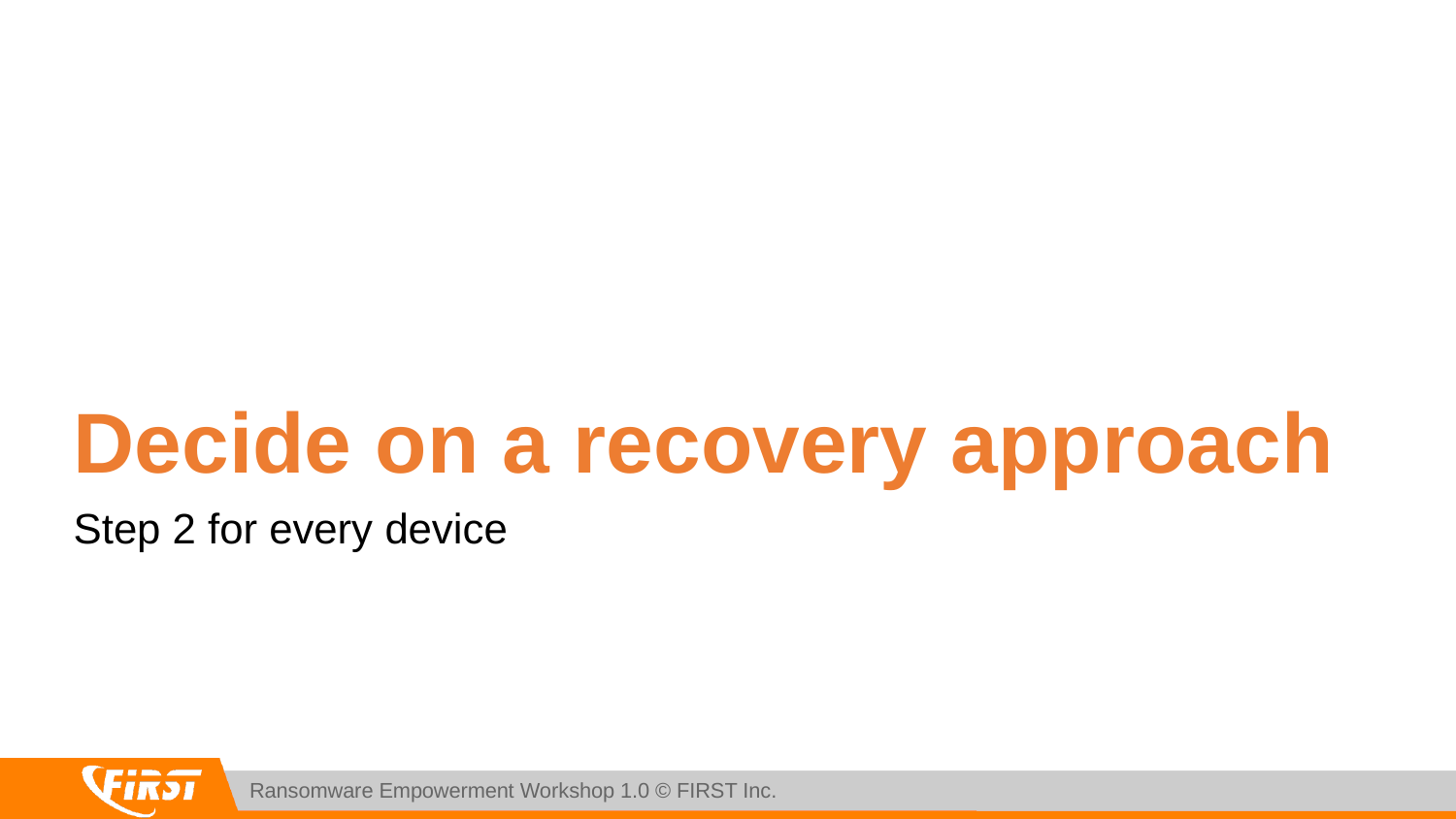

# Decide on a recovery approach
Step 2 for every device